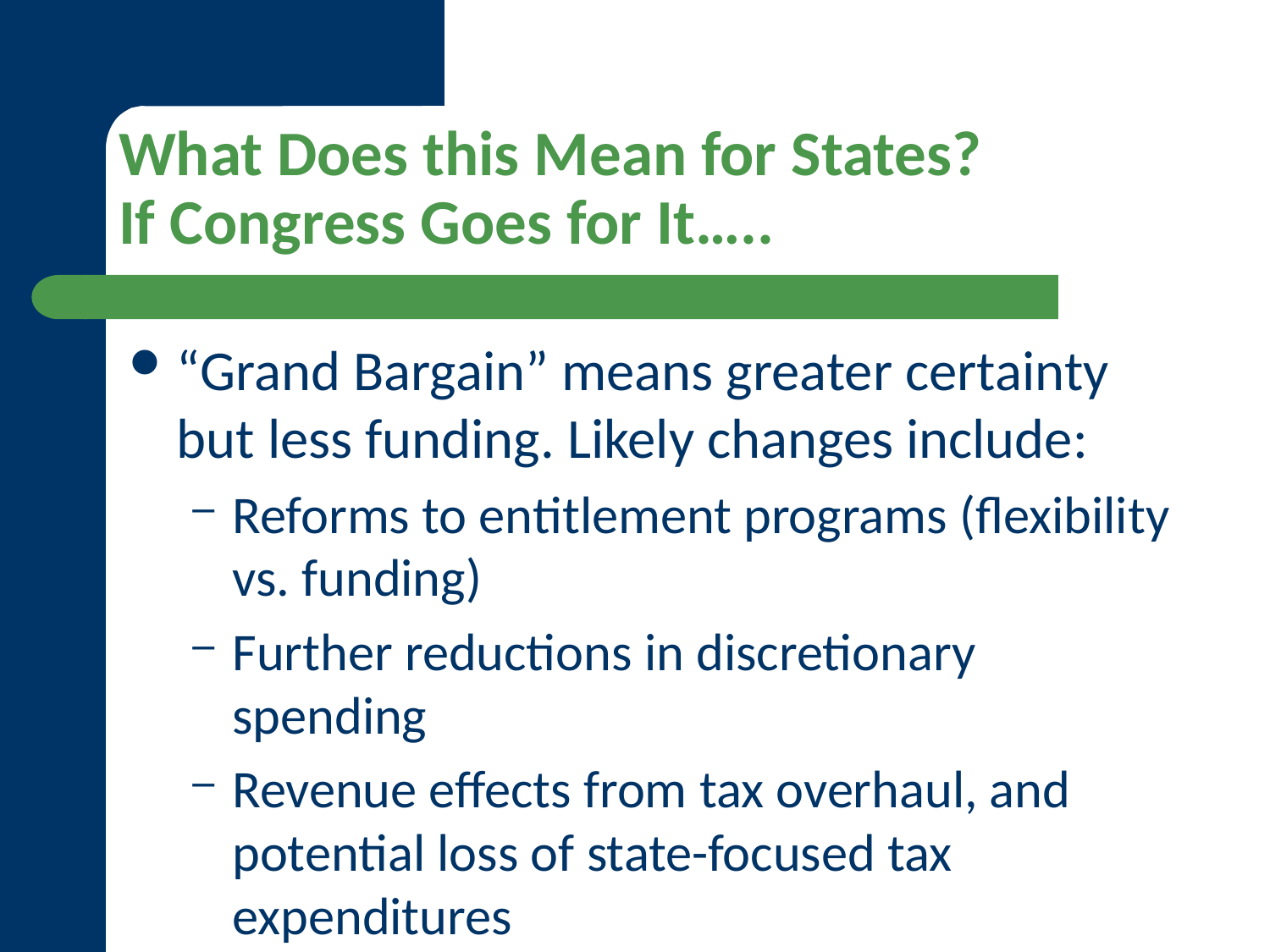

# What Does this Mean for States? If Congress Goes for It…..
“Grand Bargain” means greater certainty but less funding. Likely changes include:
Reforms to entitlement programs (flexibility vs. funding)
Further reductions in discretionary spending
Revenue effects from tax overhaul, and potential loss of state-focused tax expenditures